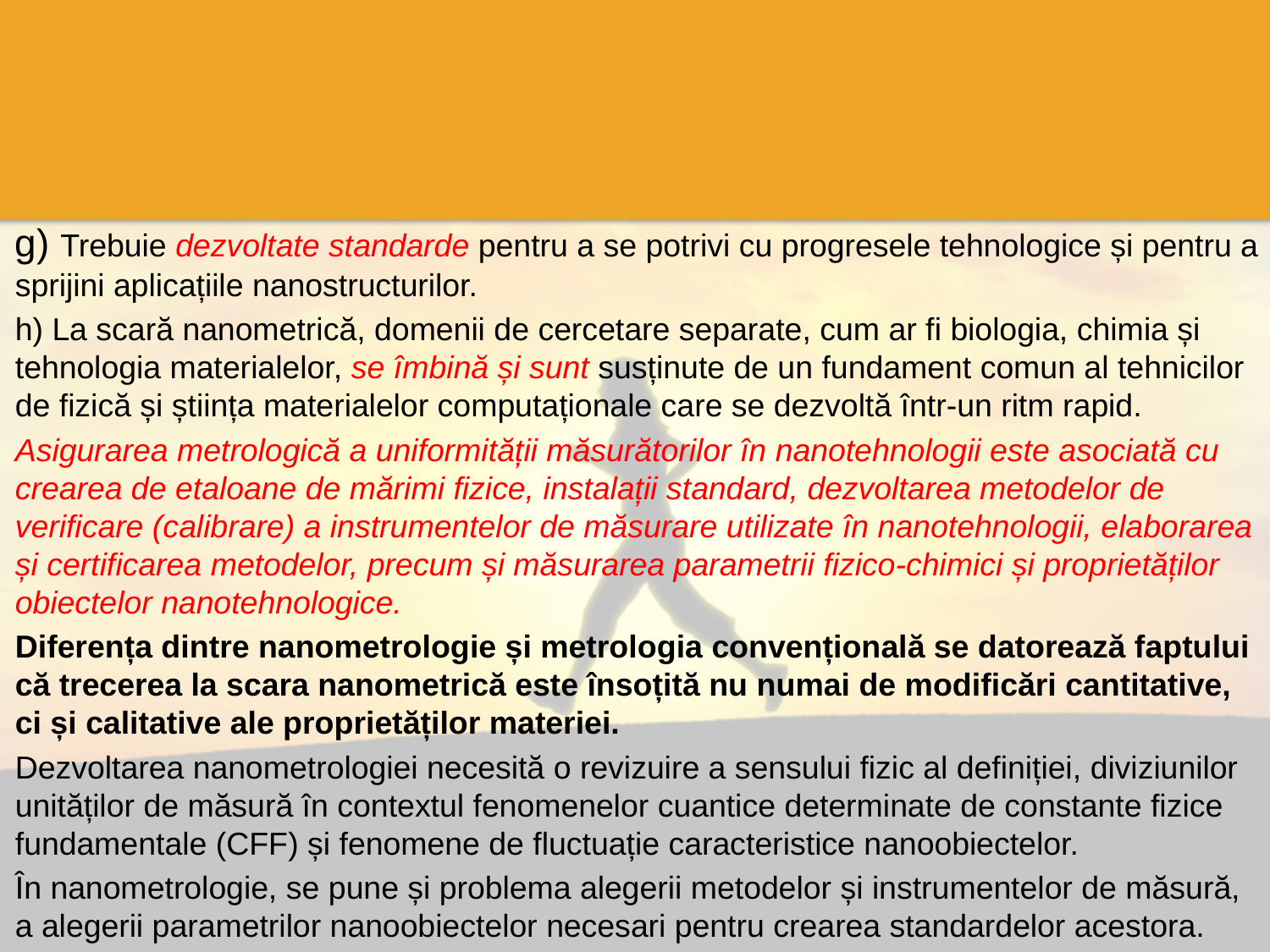

g) Trebuie dezvoltate standarde pentru a se potrivi cu progresele tehnologice și pentru a sprijini aplicațiile nanostructurilor.
h) La scară nanometrică, domenii de cercetare separate, cum ar fi biologia, chimia și tehnologia materialelor, se îmbină și sunt susținute de un fundament comun al tehnicilor de fizică și știința materialelor computaționale care se dezvoltă într-un ritm rapid.
Asigurarea metrologică a uniformității măsurătorilor în nanotehnologii este asociată cu crearea de etaloane de mărimi fizice, instalații standard, dezvoltarea metodelor de verificare (calibrare) a instrumentelor de măsurare utilizate în nanotehnologii, elaborarea și certificarea metodelor, precum și măsurarea parametrii fizico-chimici și proprietăților obiectelor nanotehnologice.
Diferența dintre nanometrologie și metrologia convențională se datorează faptului că trecerea la scara nanometrică este însoțită nu numai de modificări cantitative, ci și calitative ale proprietăților materiei.
Dezvoltarea nanometrologiei necesită o revizuire a sensului fizic al definiției, diviziunilor unităților de măsură în contextul fenomenelor cuantice determinate de constante fizice fundamentale (CFF) și fenomene de fluctuație caracteristice nanoobiectelor.
În nanometrologie, se pune și problema alegerii metodelor și instrumentelor de măsură,  a alegerii parametrilor nanoobiectelor necesari pentru crearea standardelor acestora.